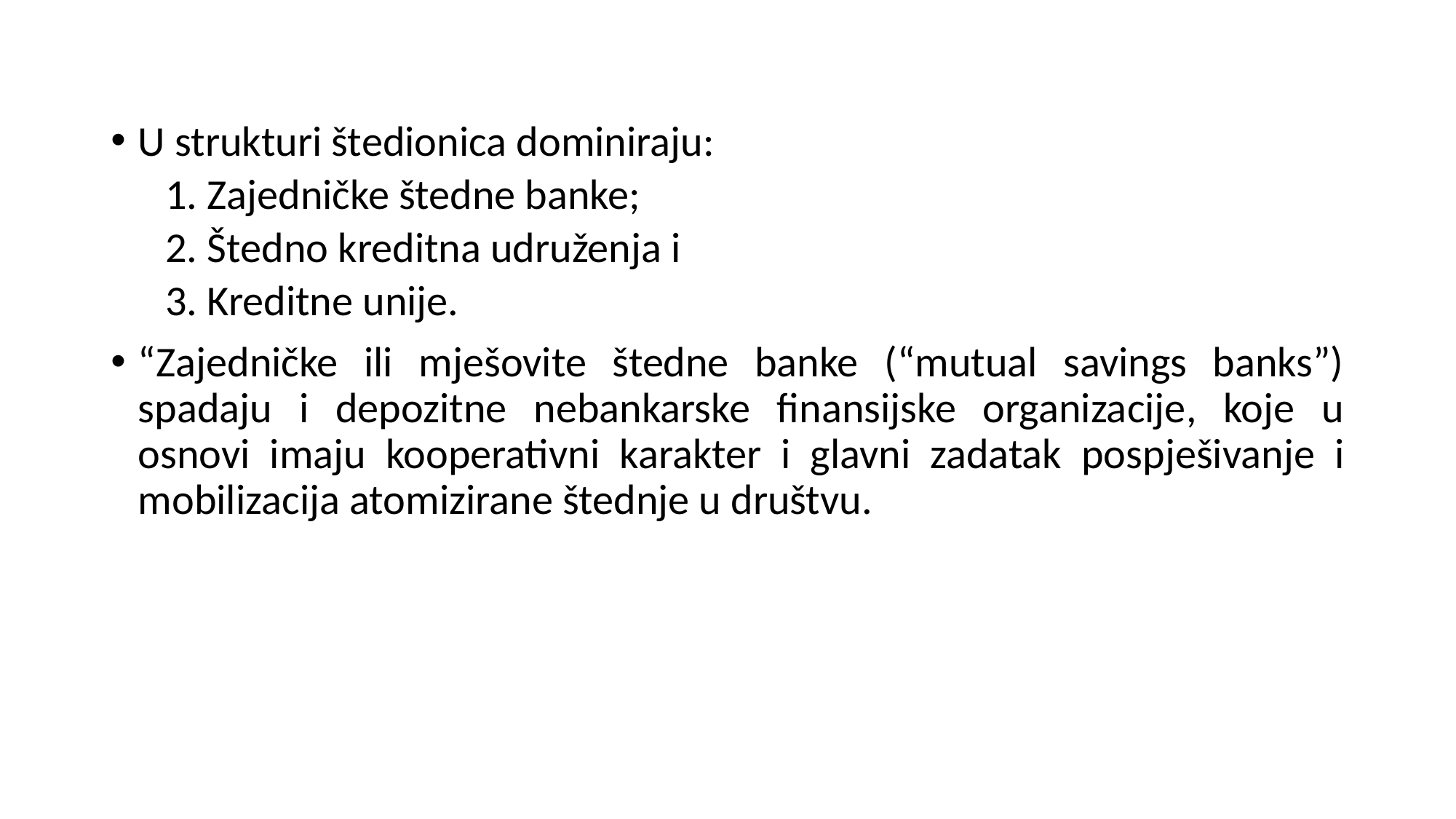

U strukturi štedionica dominiraju:
1. Zajedničke štedne banke;
2. Štedno kreditna udruženja i
3. Kreditne unije.
“Zajedničke ili mješovite štedne banke (“mutual savings banks”) spadaju i depozitne nebankarske finansijske organizacije, koje u osnovi imaju kooperativni karakter i glavni zadatak pospješivanje i mobilizacija atomizirane štednje u društvu.